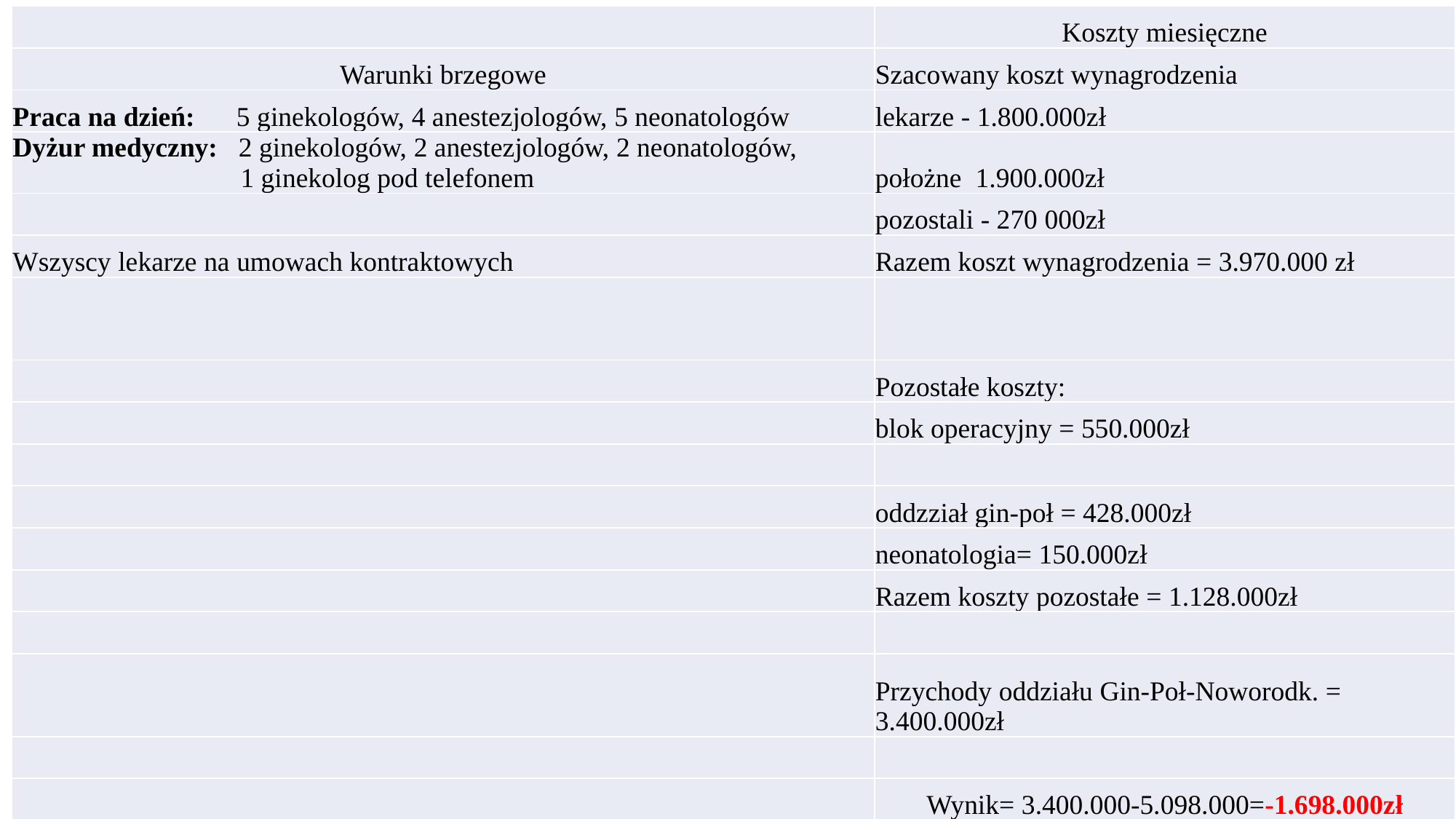

|  | Koszty miesięczne |
| --- | --- |
| Warunki brzegowe | Szacowany koszt wynagrodzenia |
| Praca na dzień: 5 ginekologów, 4 anestezjologów, 5 neonatologów | lekarze - 1.800.000zł |
| Dyżur medyczny: 2 ginekologów, 2 anestezjologów, 2 neonatologów, 1 ginekolog pod telefonem | położne 1.900.000zł |
|  | pozostali - 270 000zł |
| Wszyscy lekarze na umowach kontraktowych | Razem koszt wynagrodzenia = 3.970.000 zł |
|  |  |
|  | Pozostałe koszty: |
|  | blok operacyjny = 550.000zł |
|  |  |
|  | oddzział gin-poł = 428.000zł |
|  | neonatologia= 150.000zł |
|  | Razem koszty pozostałe = 1.128.000zł |
|  |  |
|  | Przychody oddziału Gin-Poł-Noworodk. = 3.400.000zł |
|  |  |
|  | Wynik= 3.400.000-5.098.000=-1.698.000zł |